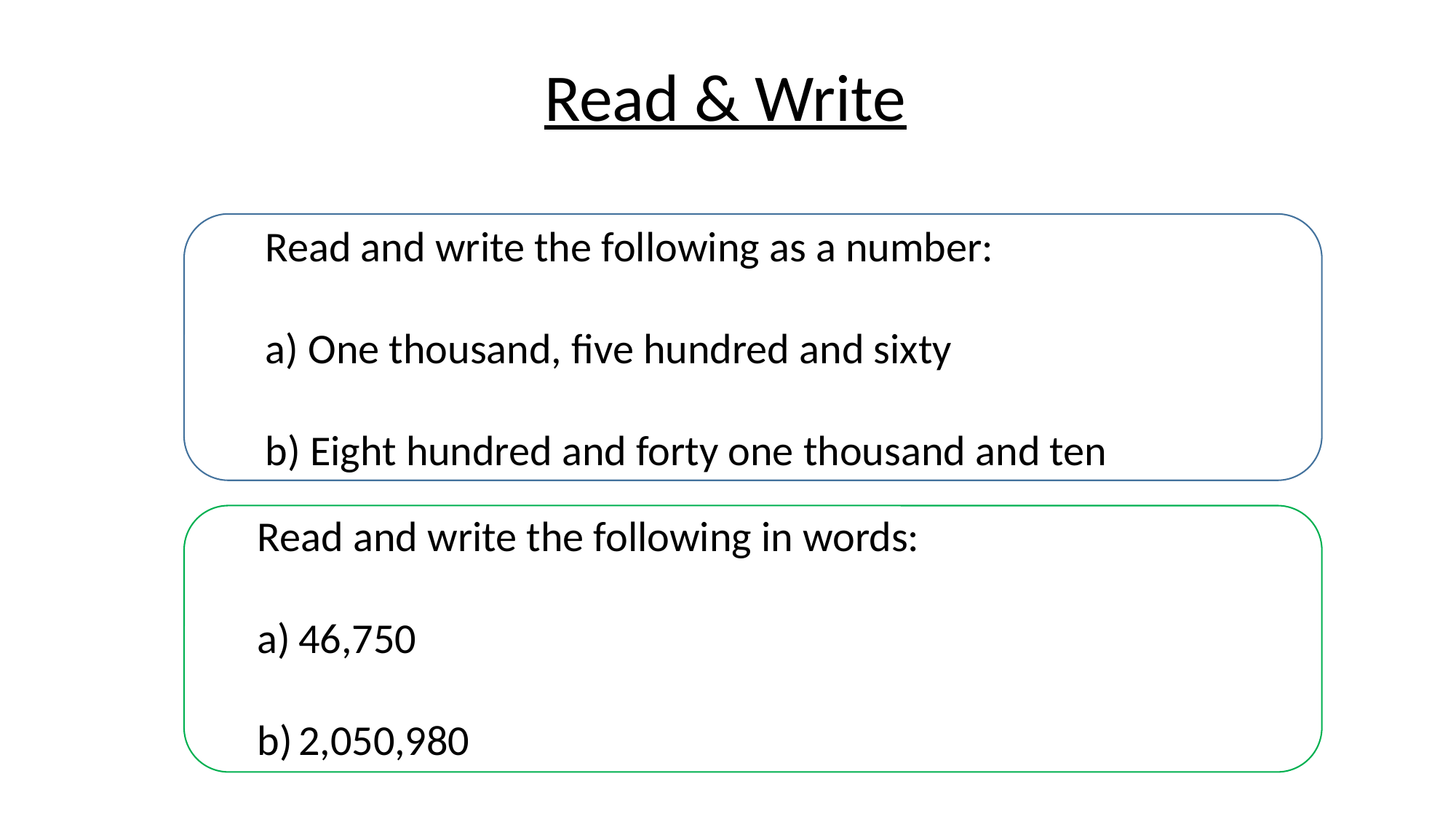

# Read & Write

Read and write the following as a number:

a) One thousand, five hundred and sixty

b) Eight hundred and forty one thousand and ten
Read and write the following in words:

46,750

2,050,980